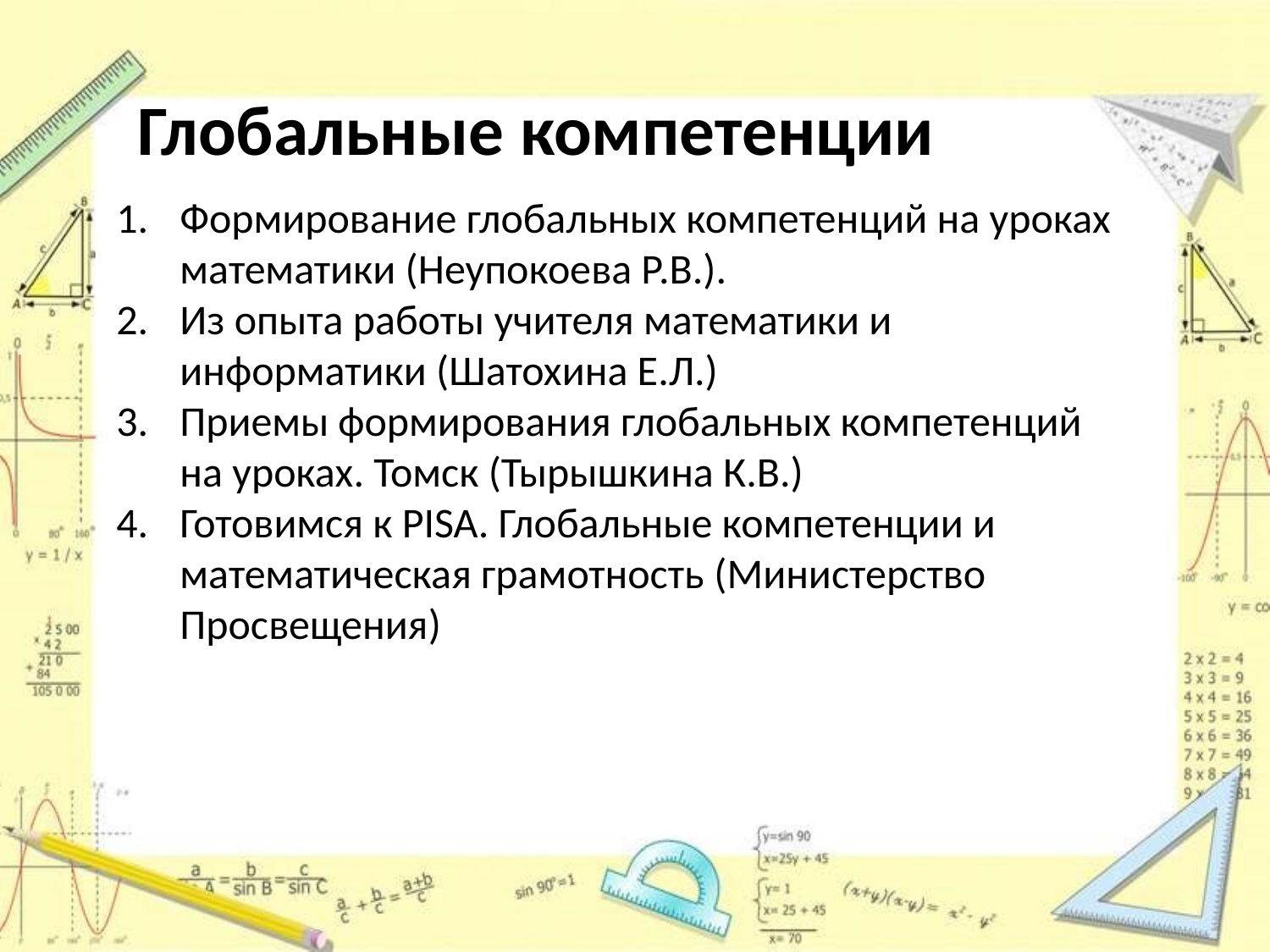

# Глобальные компетенции
Формирование глобальных компетенций на уроках математики (Неупокоева Р.В.).
Из опыта работы учителя математики и информатики (Шатохина Е.Л.)
Приемы формирования глобальных компетенций на уроках. Томск (Тырышкина К.В.)
Готовимся к PISA. Глобальные компетенции и математическая грамотность (Министерство Просвещения)